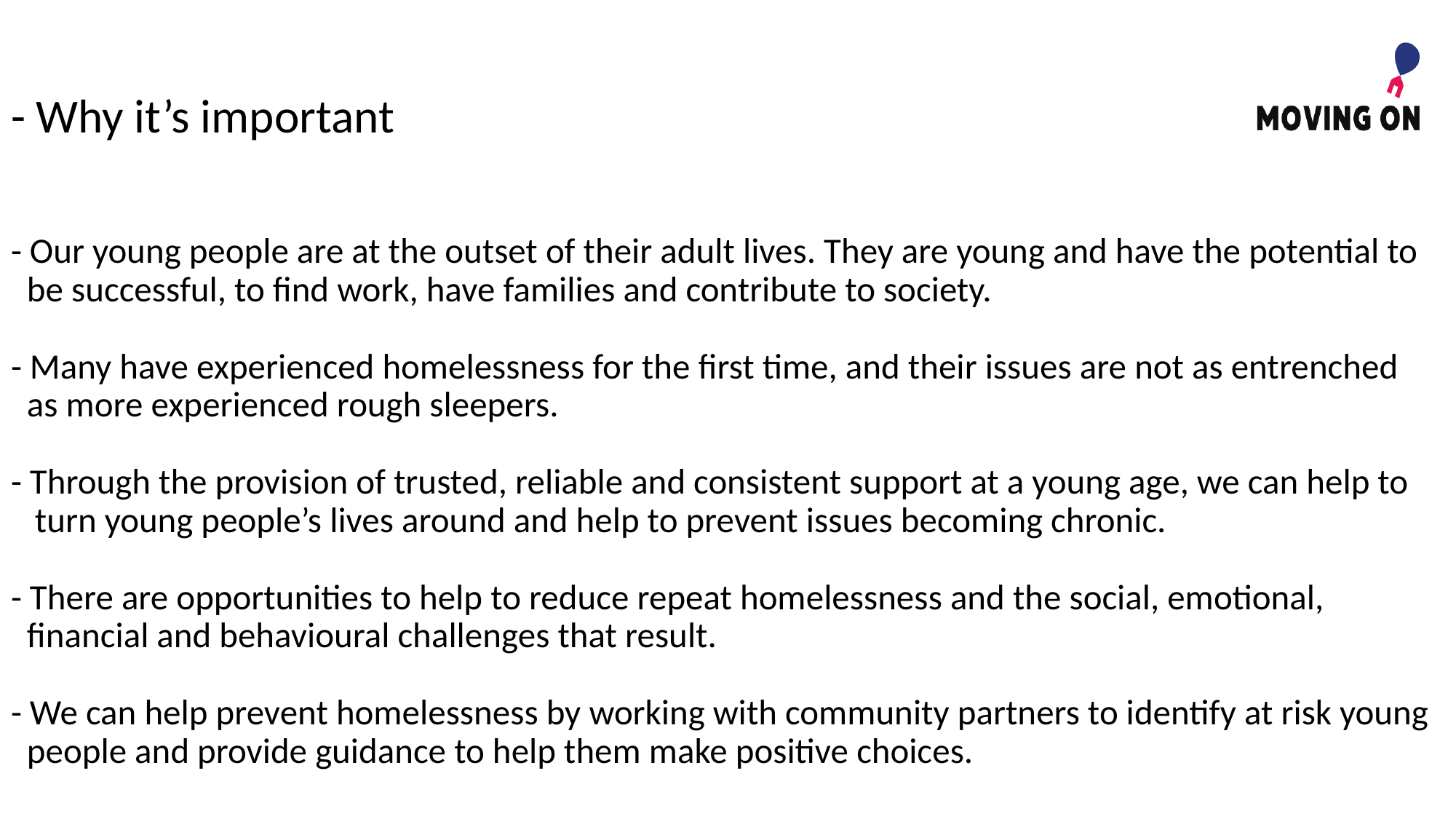

# - Why it’s important - Our young people are at the outset of their adult lives. They are young and have the potential to be successful, to find work, have families and contribute to society. - Many have experienced homelessness for the first time, and their issues are not as entrenched as more experienced rough sleepers. - Through the provision of trusted, reliable and consistent support at a young age, we can help to turn young people’s lives around and help to prevent issues becoming chronic. - There are opportunities to help to reduce repeat homelessness and the social, emotional, financial and behavioural challenges that result. - We can help prevent homelessness by working with community partners to identify at risk young people and provide guidance to help them make positive choices.